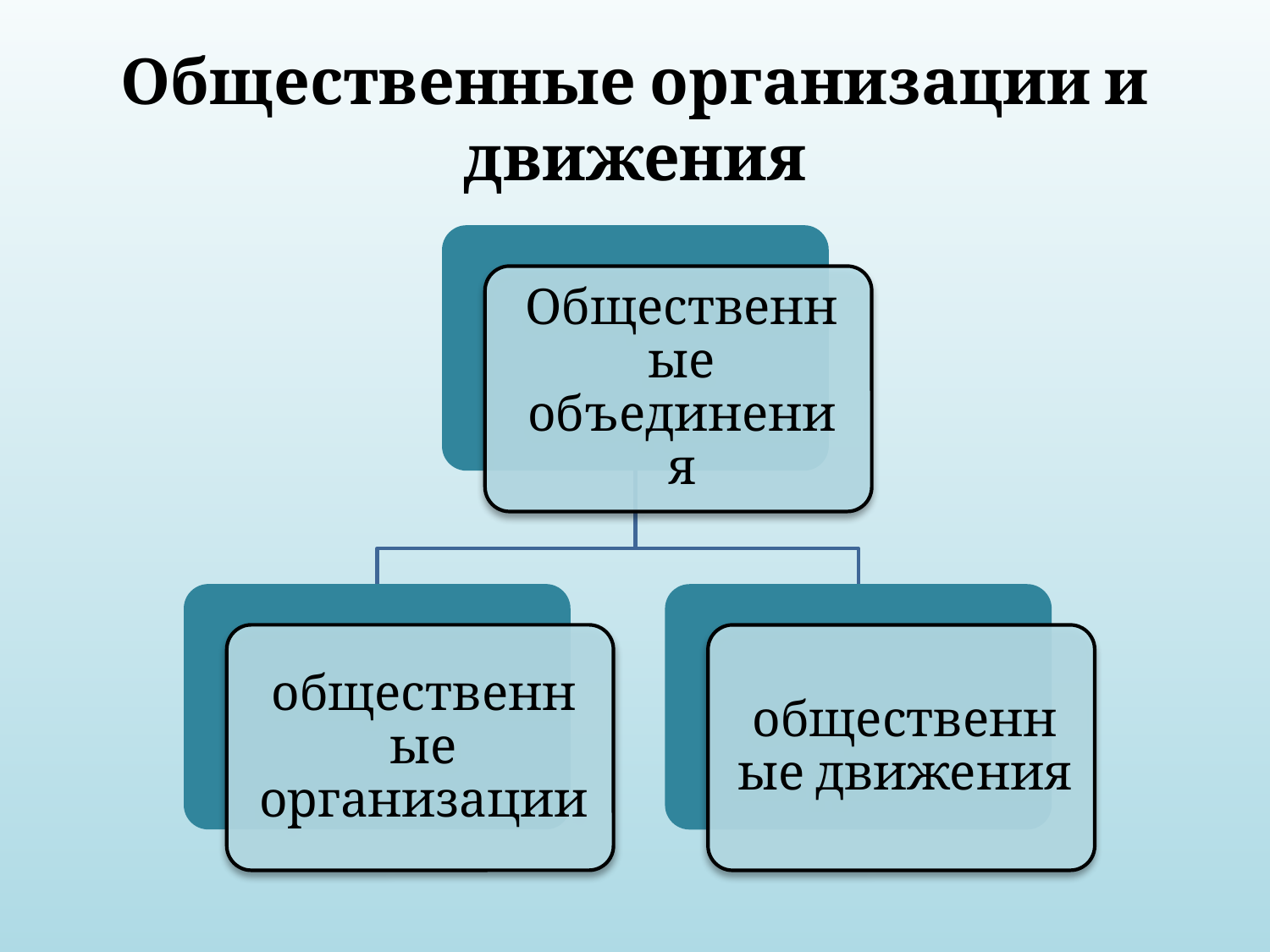

# Общественные организации и движения
Общественные объединения
общественные организации
общественные движения